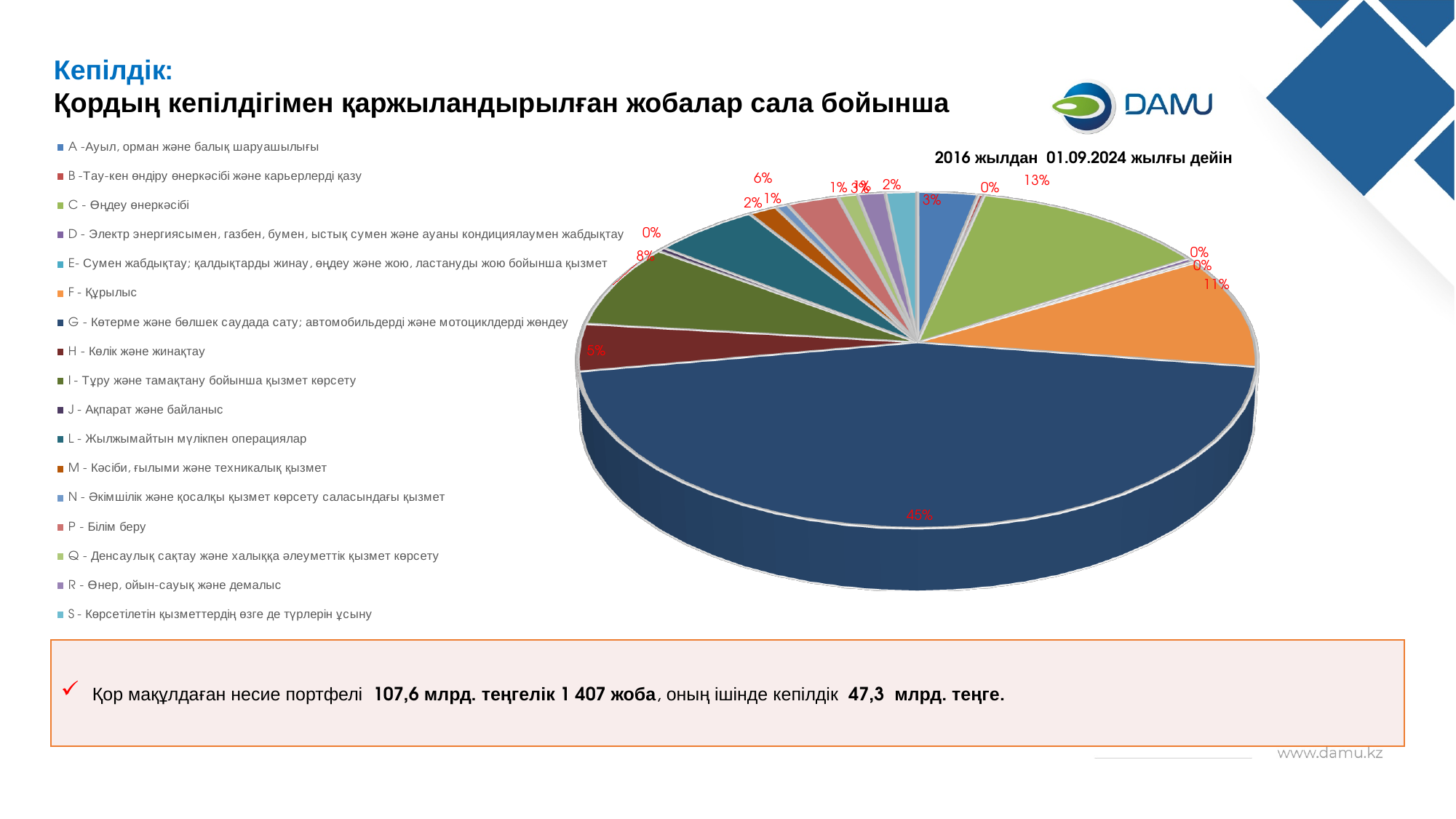

Кепілдік:
Қордың кепілдігімен қаржыландырылған жобалар сала бойынша

[unsupported chart]

2016 жылдан  01.09.2024 жылғы дейін
Қор мақұлдаған несие портфелі  107,6 млрд. теңгелік 1 407 жоба, оның ішінде кепілдік  47,3  млрд. теңге.